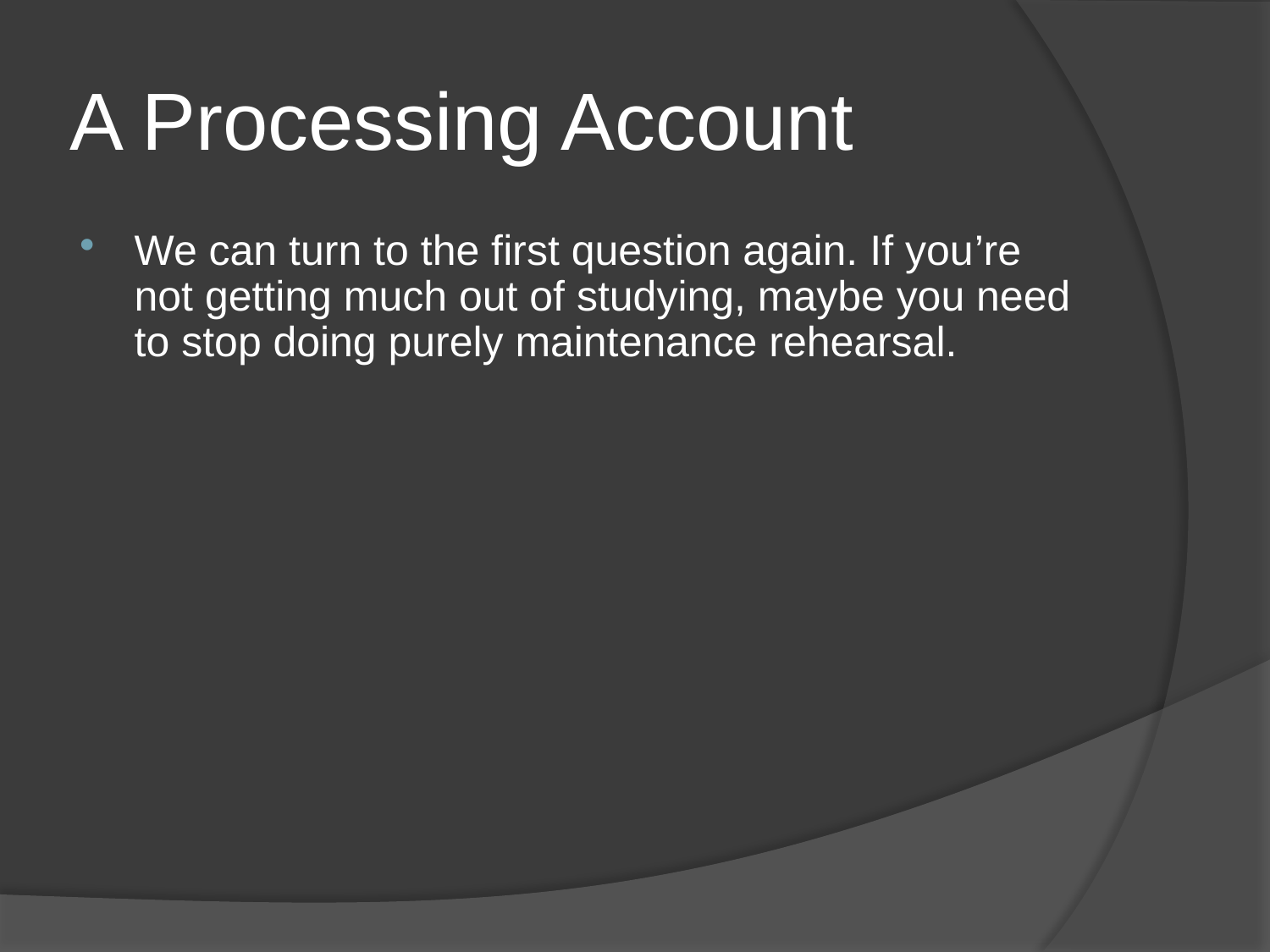

# A Processing Account
We can turn to the first question again. If you’re not getting much out of studying, maybe you need to stop doing purely maintenance rehearsal.